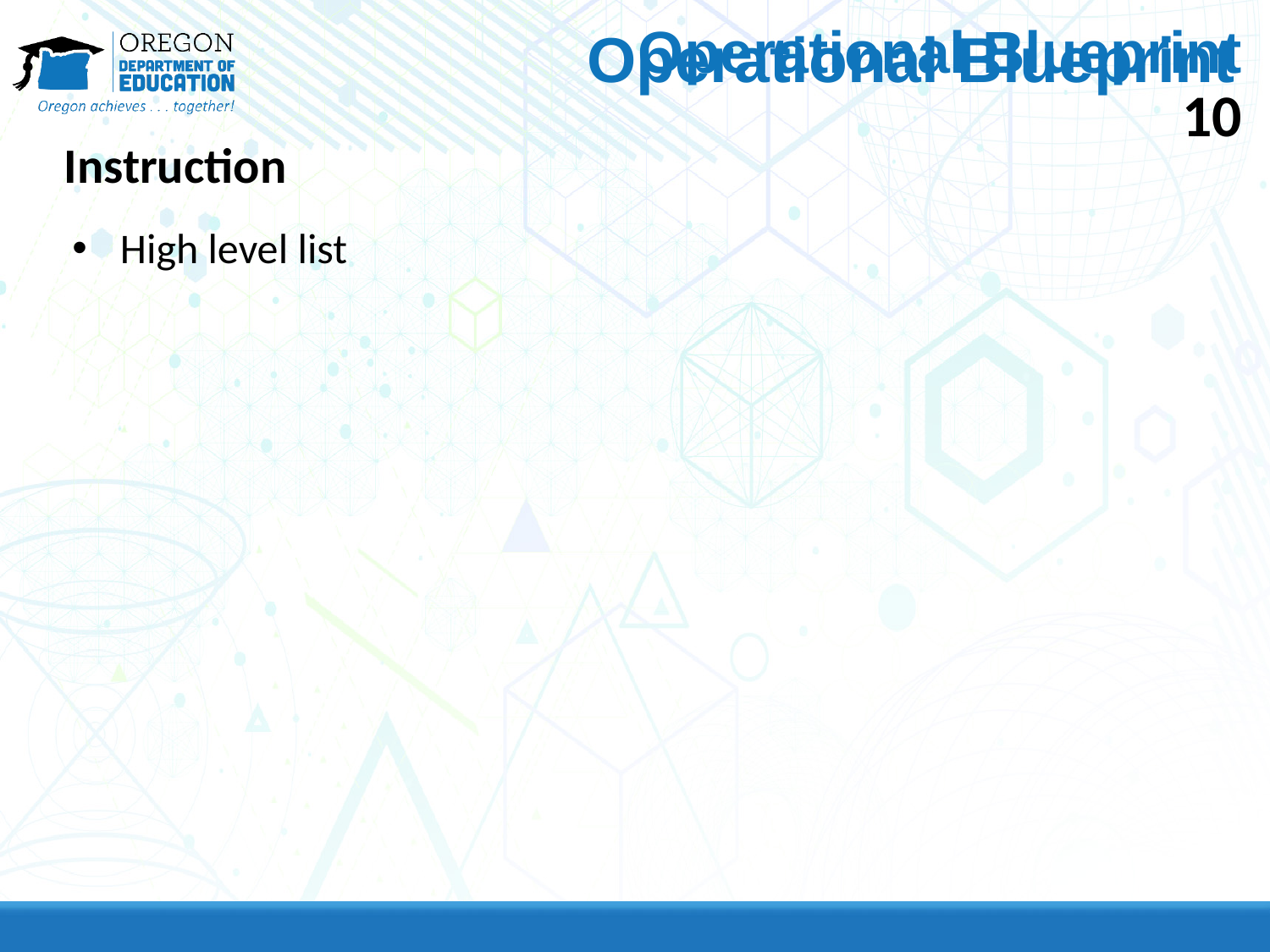

Operational Blueprint
# Operational Blueprint 10
Instruction
High level list